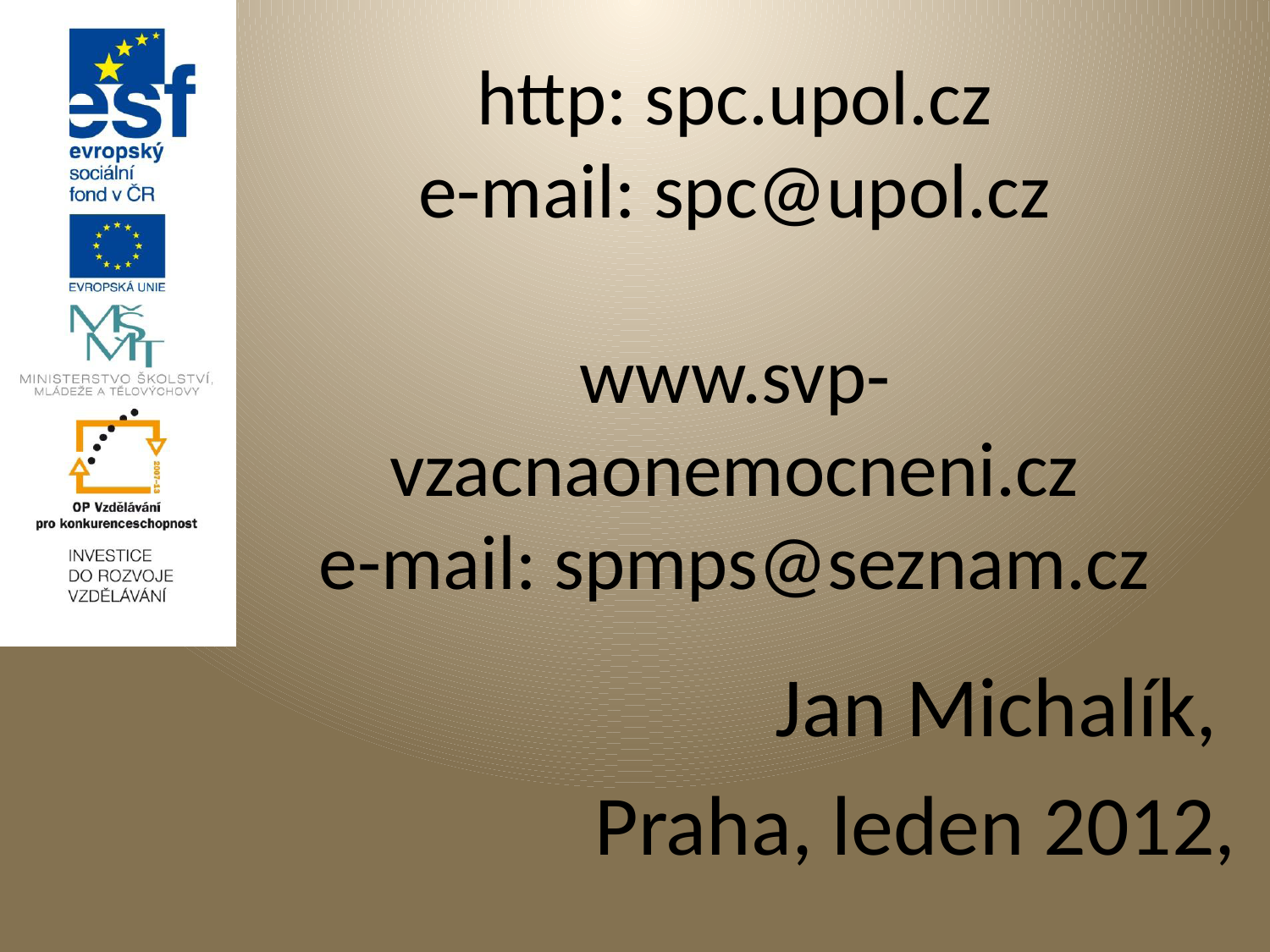

# http: spc.upol.cz e-mail: spc@upol.cz www.svp-vzacnaonemocneni.cz e-mail: spmps@seznam.cz
Jan Michalík,
Praha, leden 2012,